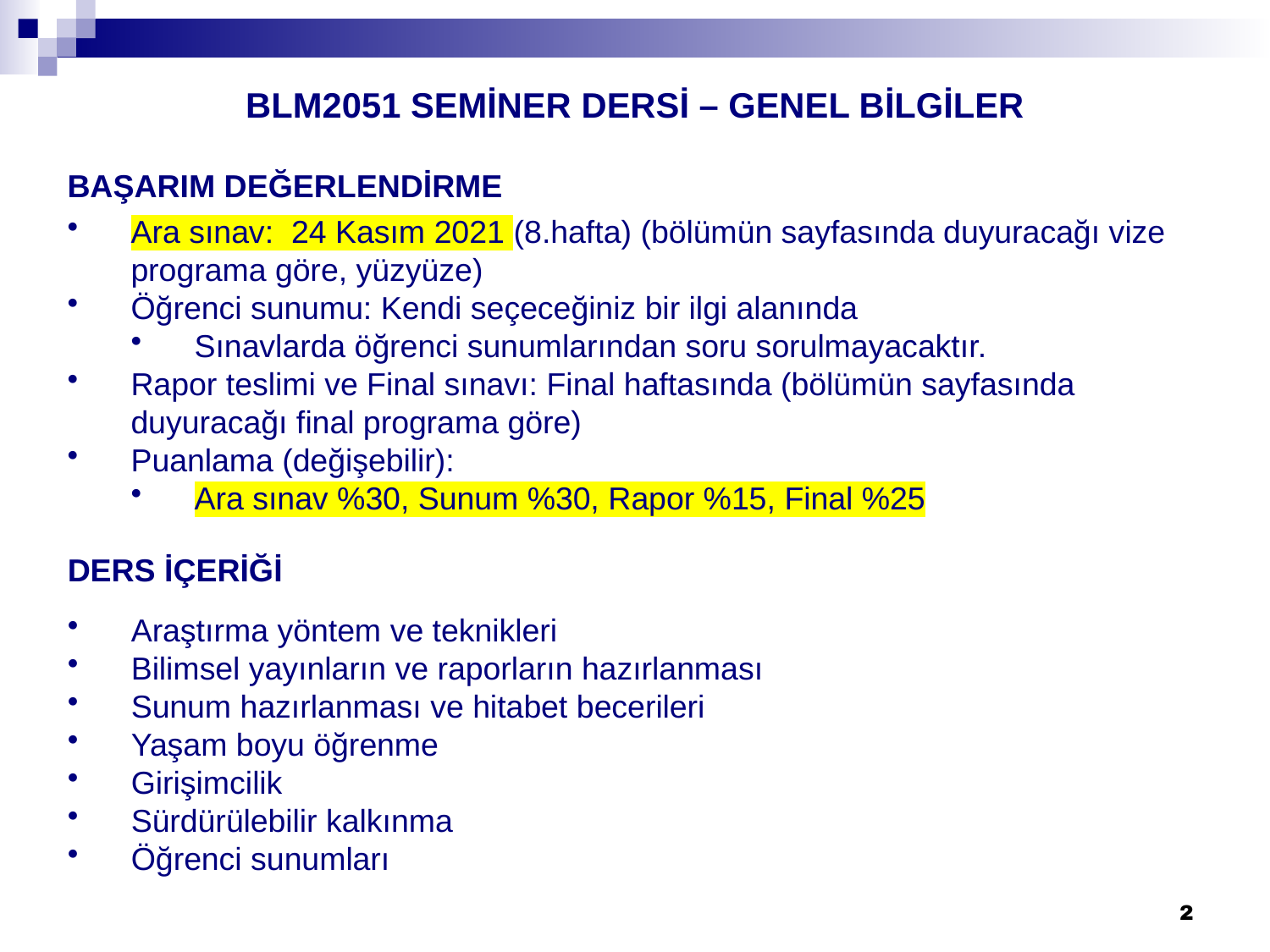

BLM2051 SEMİNER DERSİ – GENEL BİLGİLER
BAŞARIM DEĞERLENDİRME
Ara sınav:  24 Kasım 2021 (8.hafta) (bölümün sayfasında duyuracağı vize programa göre, yüzyüze)
Öğrenci sunumu: Kendi seçeceğiniz bir ilgi alanında
Sınavlarda öğrenci sunumlarından soru sorulmayacaktır.
Rapor teslimi ve Final sınavı: Final haftasında (bölümün sayfasında duyuracağı final programa göre)
Puanlama (değişebilir):
Ara sınav %30, Sunum %30, Rapor %15, Final %25
DERS İÇERİĞİ
Araştırma yöntem ve teknikleri
Bilimsel yayınların ve raporların hazırlanması
Sunum hazırlanması ve hitabet becerileri
Yaşam boyu öğrenme
Girişimcilik
Sürdürülebilir kalkınma
Öğrenci sunumları
2